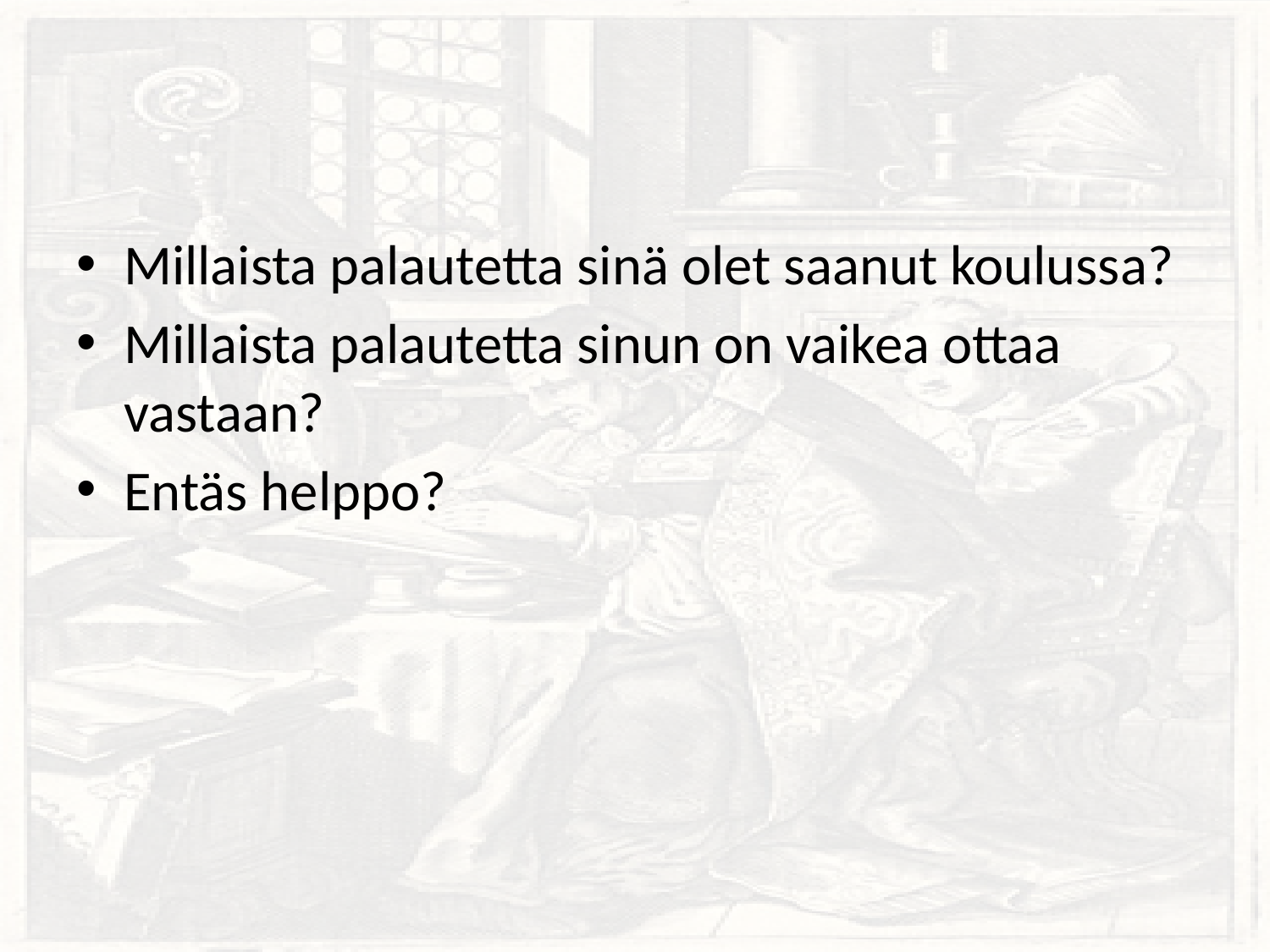

#
Millaista palautetta sinä olet saanut koulussa?
Millaista palautetta sinun on vaikea ottaa vastaan?
Entäs helppo?